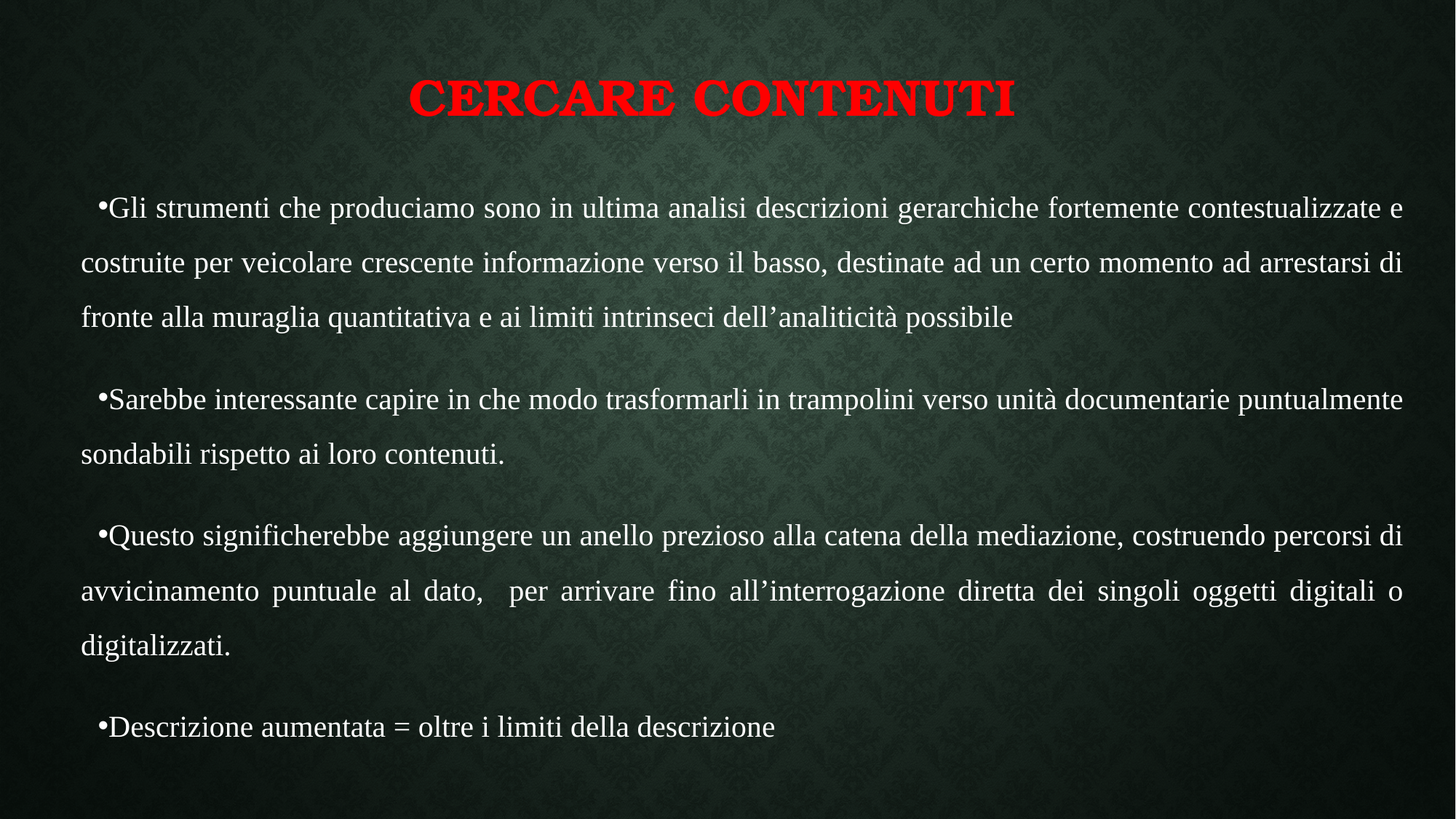

# Cercare contenuti
Gli strumenti che produciamo sono in ultima analisi descrizioni gerarchiche fortemente contestualizzate e costruite per veicolare crescente informazione verso il basso, destinate ad un certo momento ad arrestarsi di fronte alla muraglia quantitativa e ai limiti intrinseci dell’analiticità possibile
Sarebbe interessante capire in che modo trasformarli in trampolini verso unità documentarie puntualmente sondabili rispetto ai loro contenuti.
Questo significherebbe aggiungere un anello prezioso alla catena della mediazione, costruendo percorsi di avvicinamento puntuale al dato,  per arrivare fino all’interrogazione diretta dei singoli oggetti digitali o digitalizzati.
Descrizione aumentata = oltre i limiti della descrizione